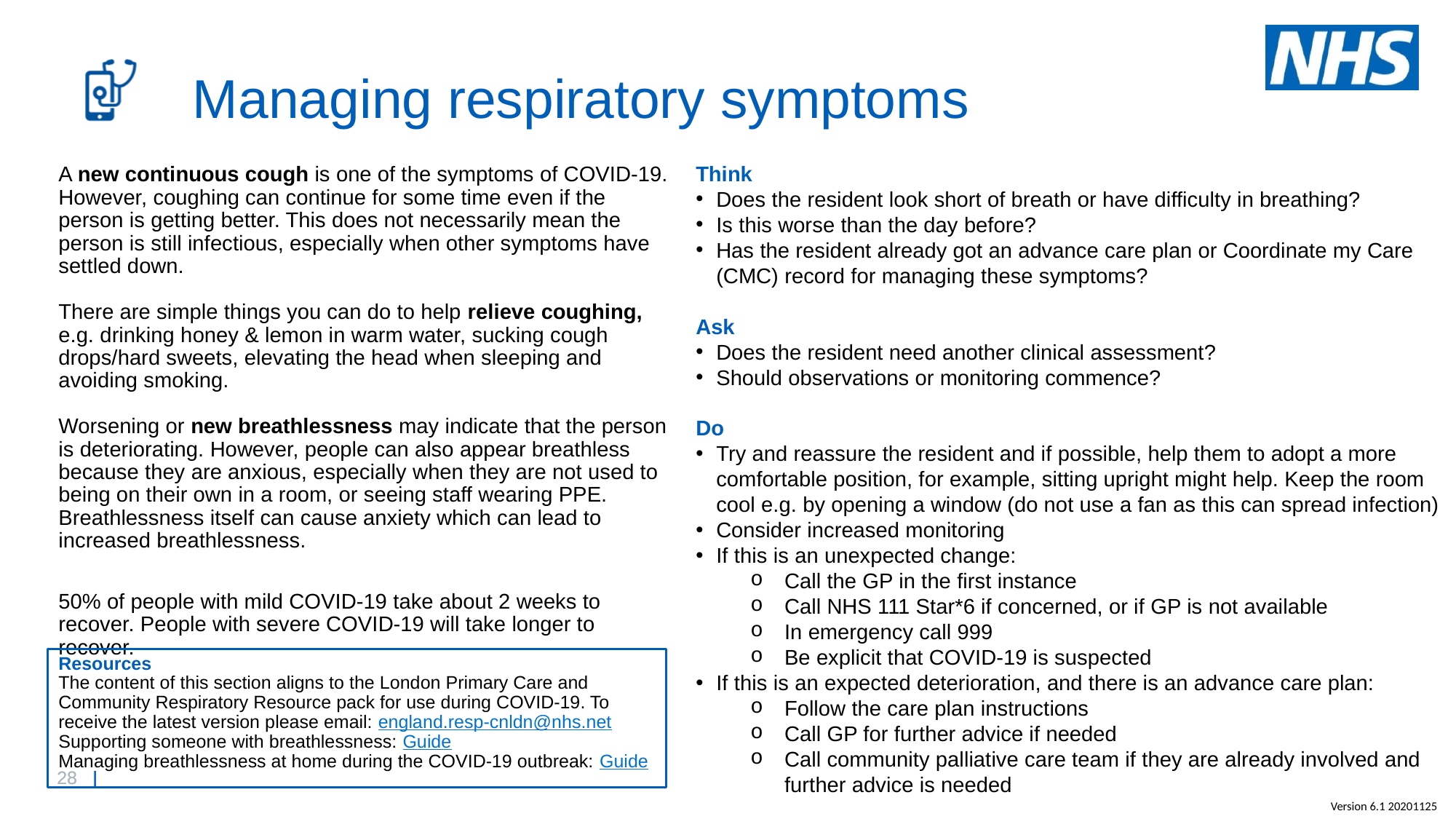

# Managing respiratory symptoms
Think
Does the resident look short of breath or have difficulty in breathing?
Is this worse than the day before?
Has the resident already got an advance care plan or Coordinate my Care (CMC) record for managing these symptoms?

Ask
Does the resident need another clinical assessment?
Should observations or monitoring commence?

Do
Try and reassure the resident and if possible, help them to adopt a more comfortable position, for example, sitting upright might help. Keep the room cool e.g. by opening a window (do not use a fan as this can spread infection)
Consider increased monitoring
If this is an unexpected change:
Call the GP in the first instance
Call NHS 111 Star*6 if concerned, or if GP is not available
In emergency call 999
Be explicit that COVID-19 is suspected
If this is an expected deterioration, and there is an advance care plan:
Follow the care plan instructions
Call GP for further advice if needed
Call community palliative care team if they are already involved and further advice is needed
A new continuous cough is one of the symptoms of COVID-19.  However, coughing can continue for some time even if the person is getting better. This does not necessarily mean the person is still infectious, especially when other symptoms have settled down.

There are simple things you can do to help relieve coughing, e.g. drinking honey & lemon in warm water, sucking cough drops/hard sweets, elevating the head when sleeping and avoiding smoking.

Worsening or new breathlessness may indicate that the person is deteriorating. However, people can also appear breathless because they are anxious, especially when they are not used to being on their own in a room, or seeing staff wearing PPE. Breathlessness itself can cause anxiety which can lead to increased breathlessness.

50% of people with mild COVID-19 take about 2 weeks to recover. People with severe COVID-19 will take longer to recover.
Resources
The content of this section aligns to the London Primary Care and Community Respiratory Resource pack for use during COVID-19. To receive the latest version please email: england.resp-cnldn@nhs.net
Supporting someone with breathlessness: Guide
Managing breathlessness at home during the COVID-19 outbreak: Guide

Version 6.1 20201125